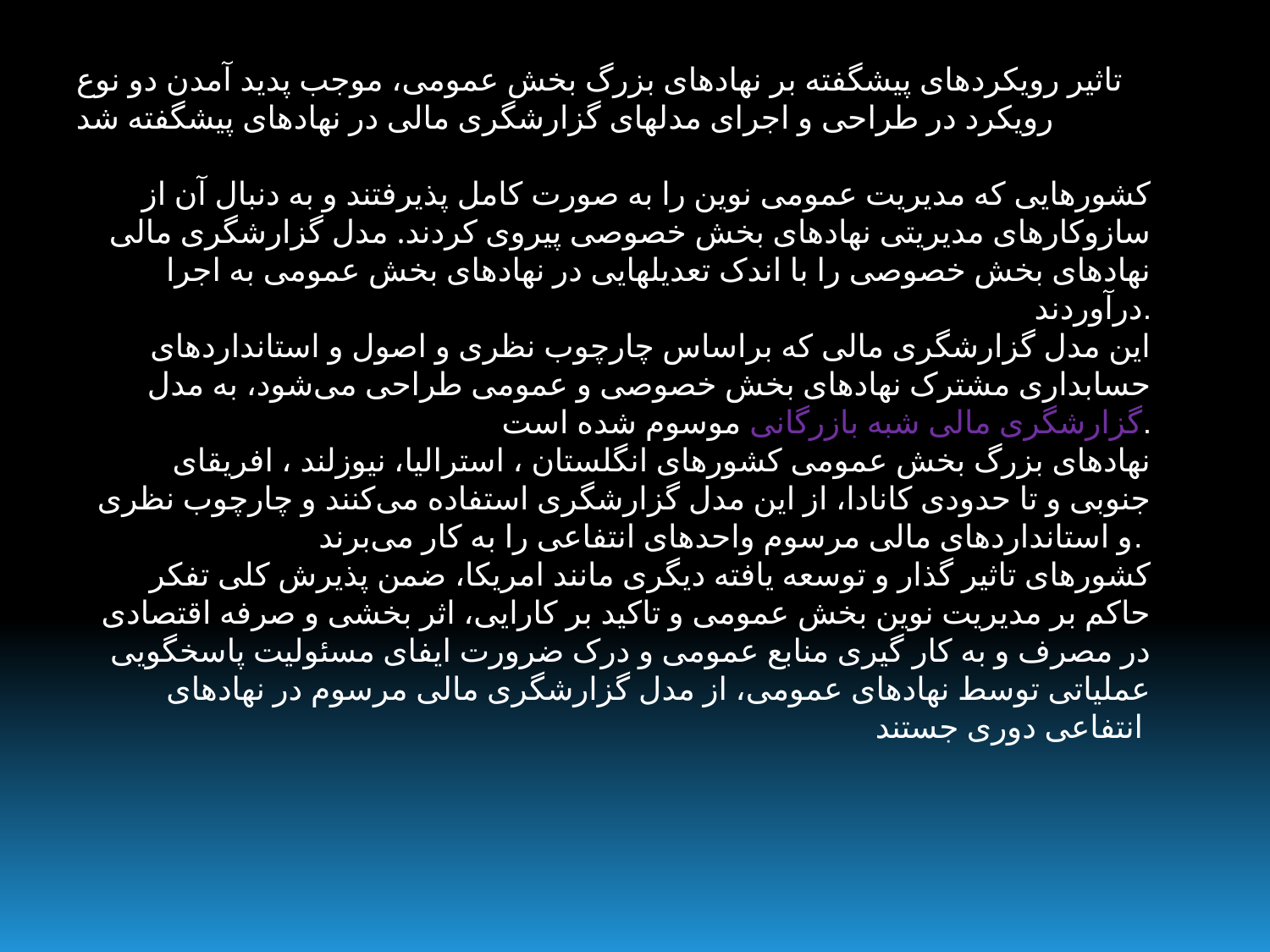

تاثیر رویکردهای پیشگفته بر نهادهای بزرگ بخش عمومی، موجب پدید آمدن دو نوع رویکرد در طراحی و اجرای مدلهای گزارشگری مالی در نهادهای پیشگفته شد

کشورهایی که مدیریت عمومی نوین را به صورت کامل پذیرفتند و به دنبال آن از سازوکارهای مدیریتی نهادهای بخش خصوصی پیروی کردند. مدل گزارشگری مالی نهادهای بخش خصوصی را با اندک تعدیلهایی در نهادهای بخش عمومی به اجرا درآوردند.
 این مدل گزارشگری مالی که براساس چارچوب نظری و اصول و استانداردهای حسابداری مشترک نهادهای بخش خصوصی و عمومی طراحی می‌شود، به مدل گزارشگری مالی شبه بازرگانی موسوم شده است.
 نهادهای بزرگ بخش عمومی کشورهای انگلستان ، استرالیا، نیوزلند ، افریقای جنوبی و تا حدودی کانادا، از این مدل گزارشگری استفاده می‌کنند و چارچوب نظری و استانداردهای مالی مرسوم واحدهای انتفاعی را به کار می‌برند.
کشورهای تاثیر گذار و توسعه یافته دیگری مانند امریکا، ضمن پذیرش کلی تفکر حاکم بر مدیریت نوین بخش عمومی و تاکید بر کارایی، اثر بخشی و صرفه اقتصادی در مصرف و به کار گیری منابع عمومی و درک ضرورت ایفای مسئولیت پاسخگویی عملیاتی توسط نهادهای عمومی، از مدل گزارشگری مالی مرسوم در نهادهای انتفاعی دوری جستند